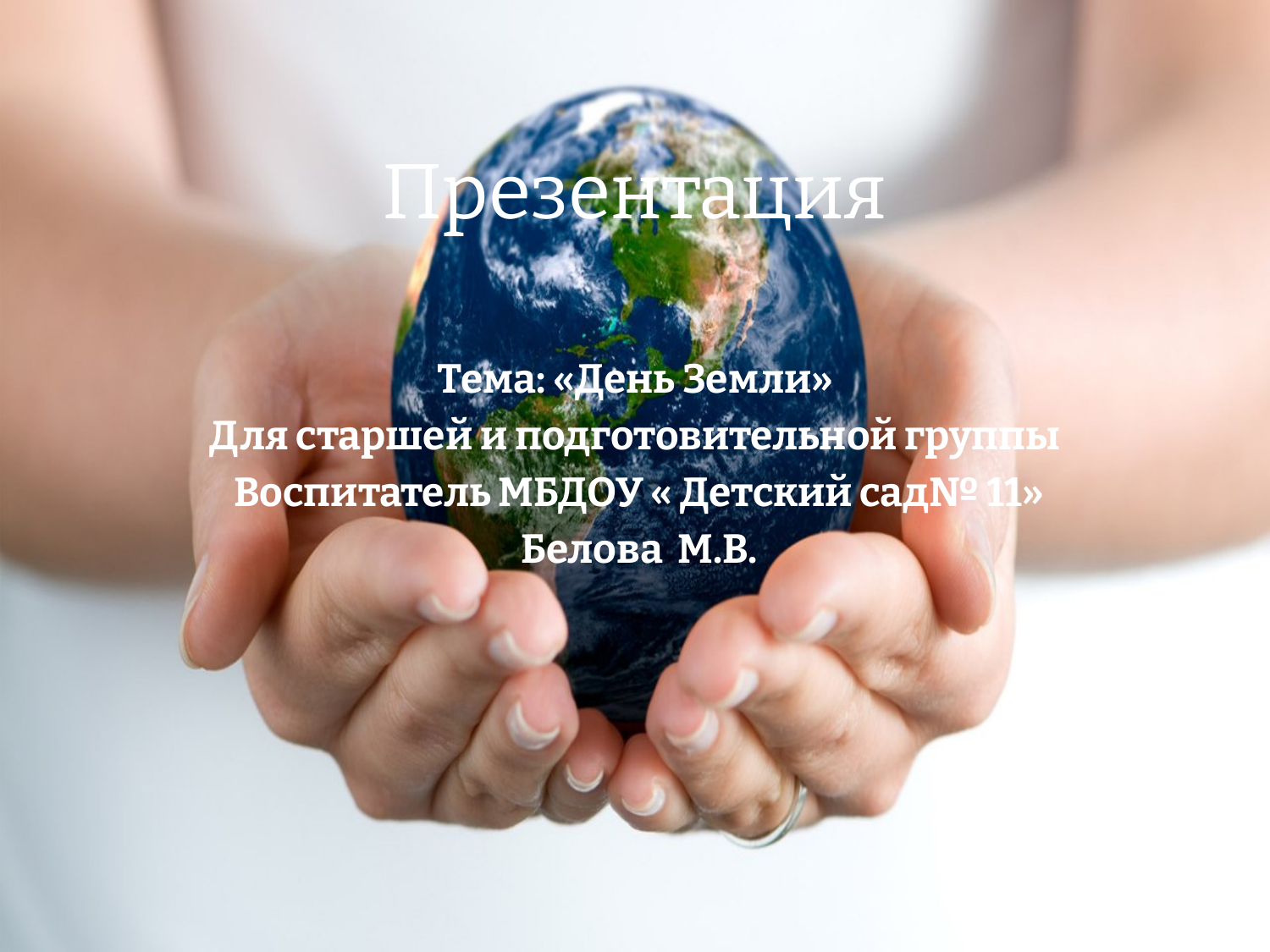

# Презентация
Тема: «День Земли»
Для старшей и подготовительной группы
Воспитатель МБДОУ « Детский сад№ 11»
Белова  М.В.